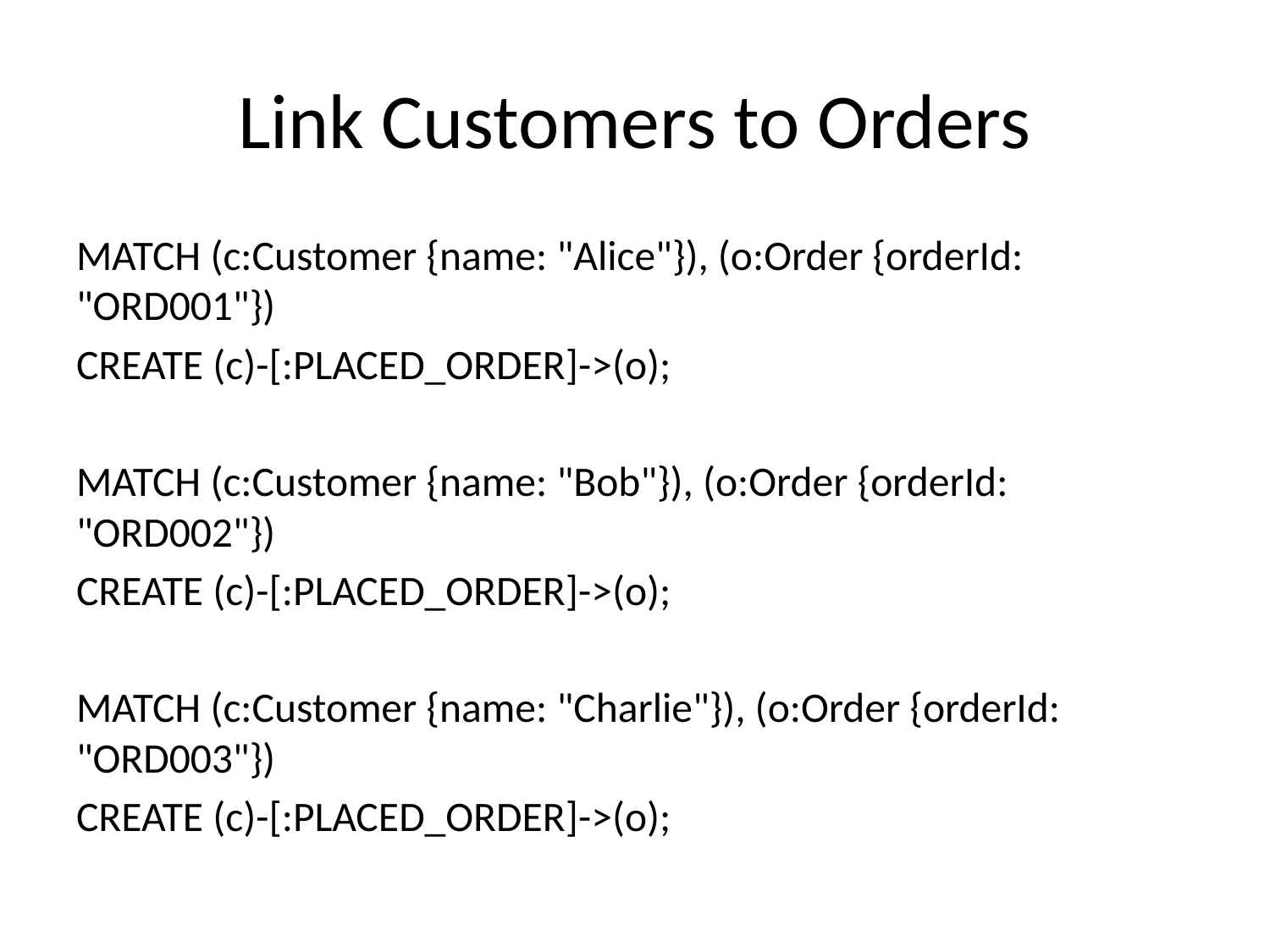

# Link Customers to Orders
MATCH (c:Customer {name: "Alice"}), (o:Order {orderId: "ORD001"})
CREATE (c)-[:PLACED_ORDER]->(o);

MATCH (c:Customer {name: "Bob"}), (o:Order {orderId: "ORD002"})
CREATE (c)-[:PLACED_ORDER]->(o);

MATCH (c:Customer {name: "Charlie"}), (o:Order {orderId: "ORD003"})
CREATE (c)-[:PLACED_ORDER]->(o);